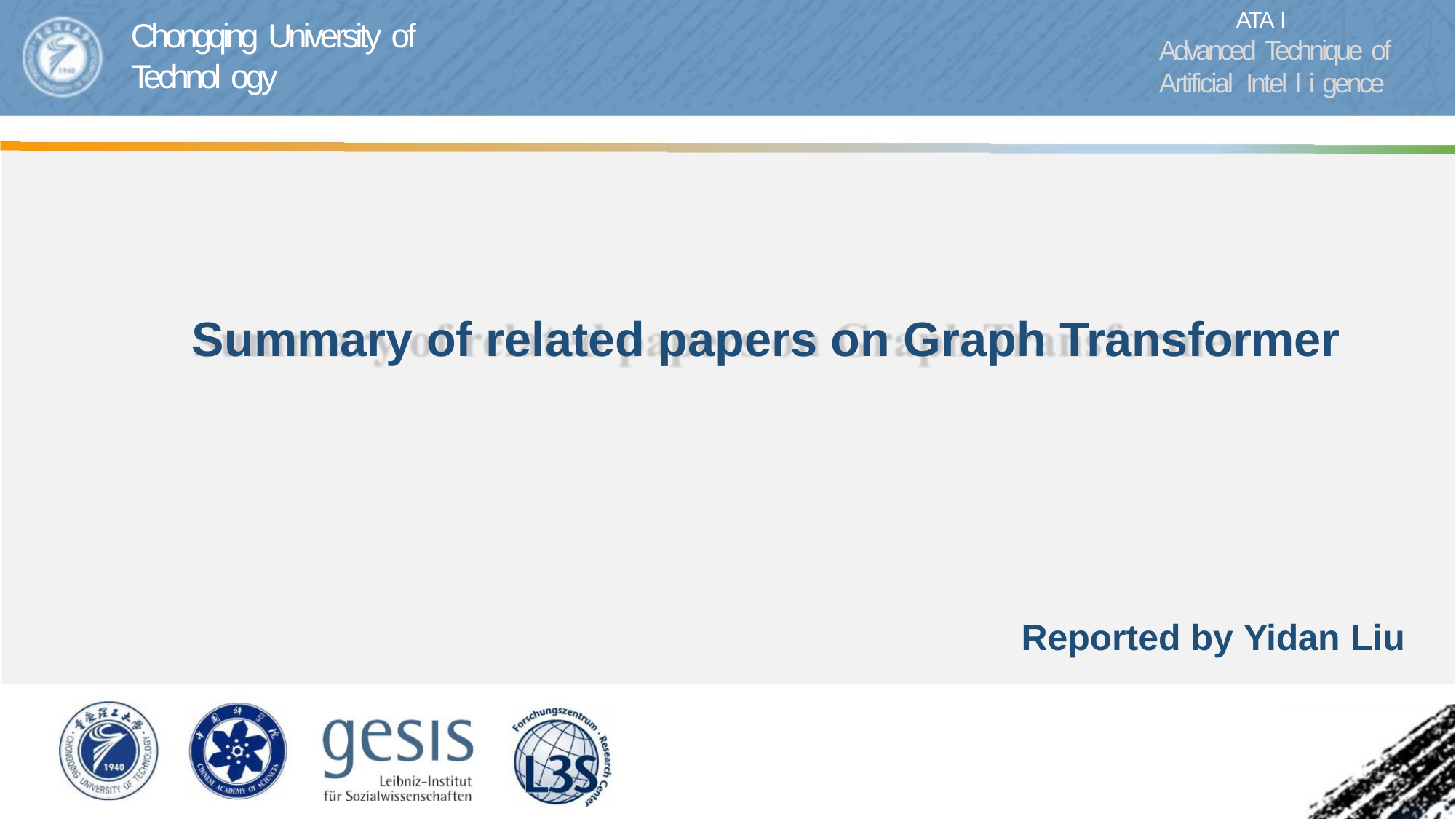

ATA I
Advanced Technique of
Artificial Intel l i gence
Chongqing University of
Technol ogy
Summary of related papers on Graph Transformer
Reported by Yidan Liu